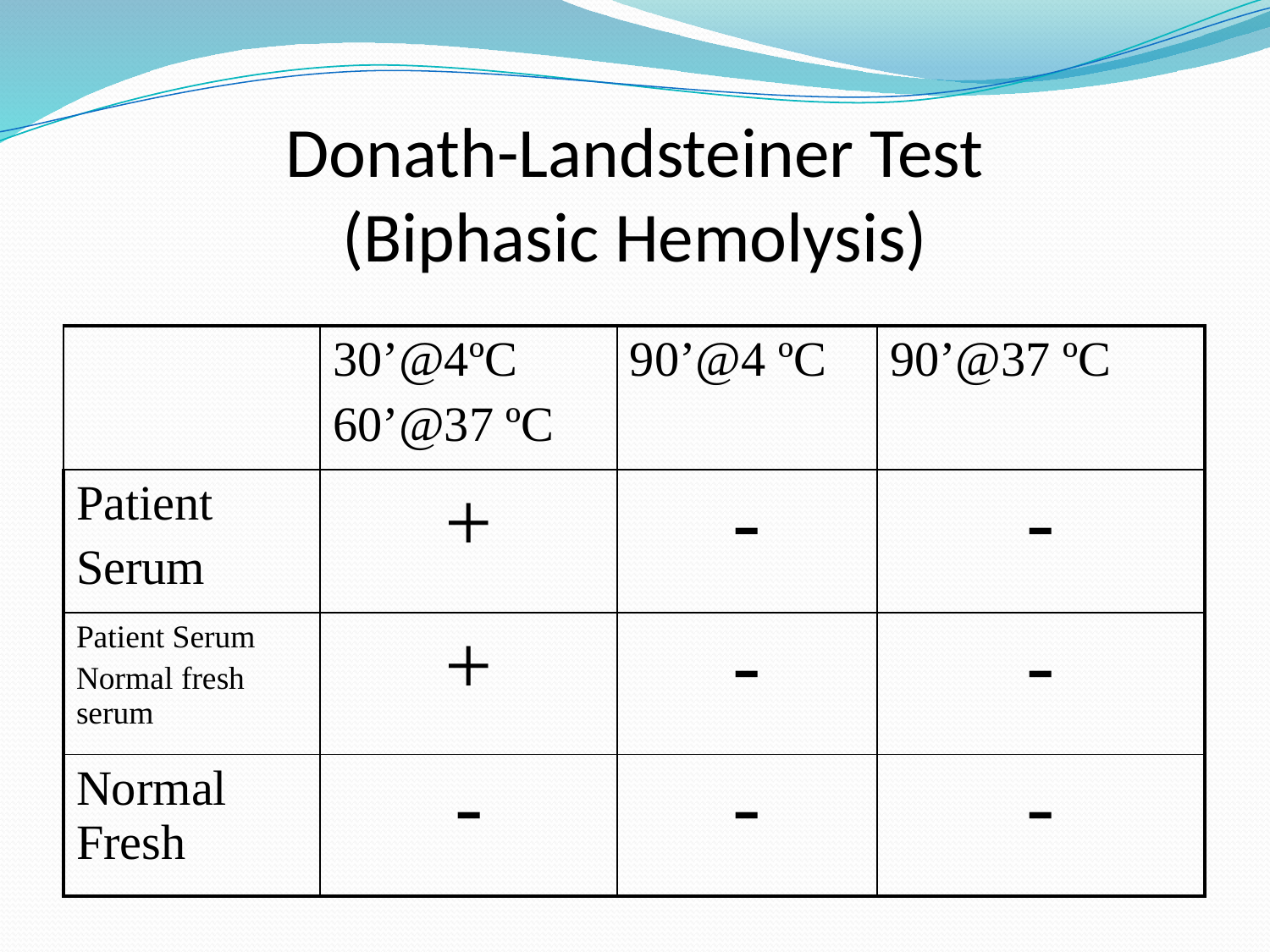

# Donath-Landsteiner Test (Biphasic Hemolysis)
|  | 30’@4ºC 60’@37 ºC | 90’@4 ºC | 90’@37 ºC |
| --- | --- | --- | --- |
| Patient Serum | + | - | - |
| Patient Serum Normal fresh serum | + | - | - |
| Normal Fresh | - | - | - |